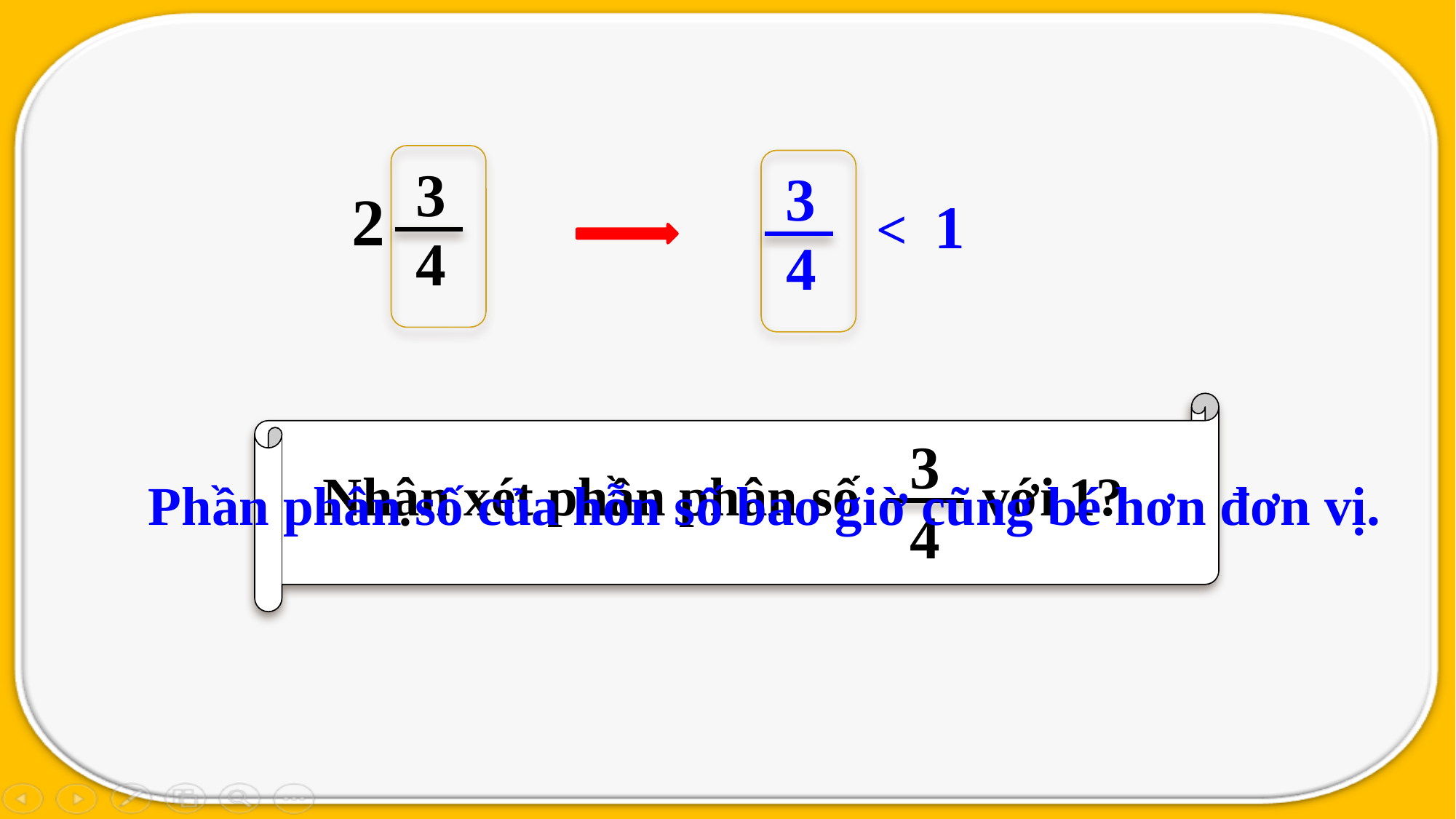

3
4

3
4
2
1

<

3
4
Nhận xét phần phân số         với 1?
Phần phân số của hỗn số bao giờ cũng bé hơn đơn vị.